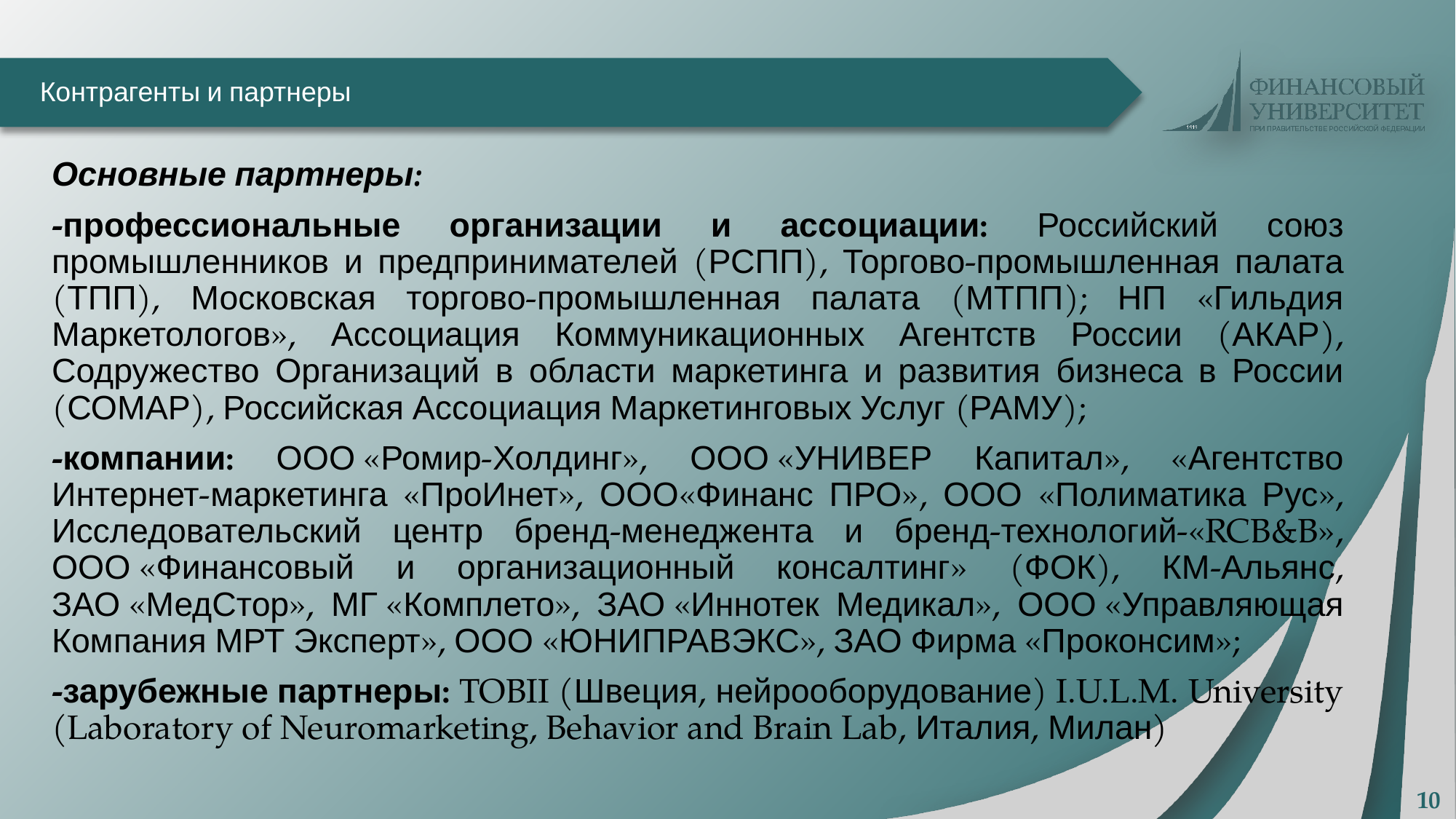

Контрагенты и партнеры
Основные партнеры:
-профессиональные организации и ассоциации: Российский союз промышленников и предпринимателей (РСПП), Торгово-промышленная палата (ТПП), Московская торгово-промышленная палата (МТПП); НП «Гильдия Маркетологов», Ассоциация Коммуникационных Агентств России (АКАР), Содружество Организаций в области маркетинга и развития бизнеса в России (СОМАР), Российская Ассоциация Маркетинговых Услуг (РАМУ);
-компании: ООО «Ромир-Холдинг», ООО «УНИВЕР Капитал», «Агентство Интернет-маркетинга «ПроИнет», ООО«Финанс ПРО», ООО «Полиматика Рус», Исследовательский центр бренд-менеджента и бренд-технологий-«RCB&B», ООО «Финансовый и организационный консалтинг» (ФОК), КМ-Альянс, ЗАО «МедСтор», МГ «Комплето», ЗАО «Иннотек Медикал», ООО «Управляющая Компания МРТ Эксперт», ООО «ЮНИПРАВЭКС», ЗАО Фирма «Проконсим»;
-зарубежные партнеры: TOBII (Швеция, нейрооборудование) I.U.L.M. University (Laboratory of Neuromarketing, Behavior and Brain Lab, Италия, Милан)

10